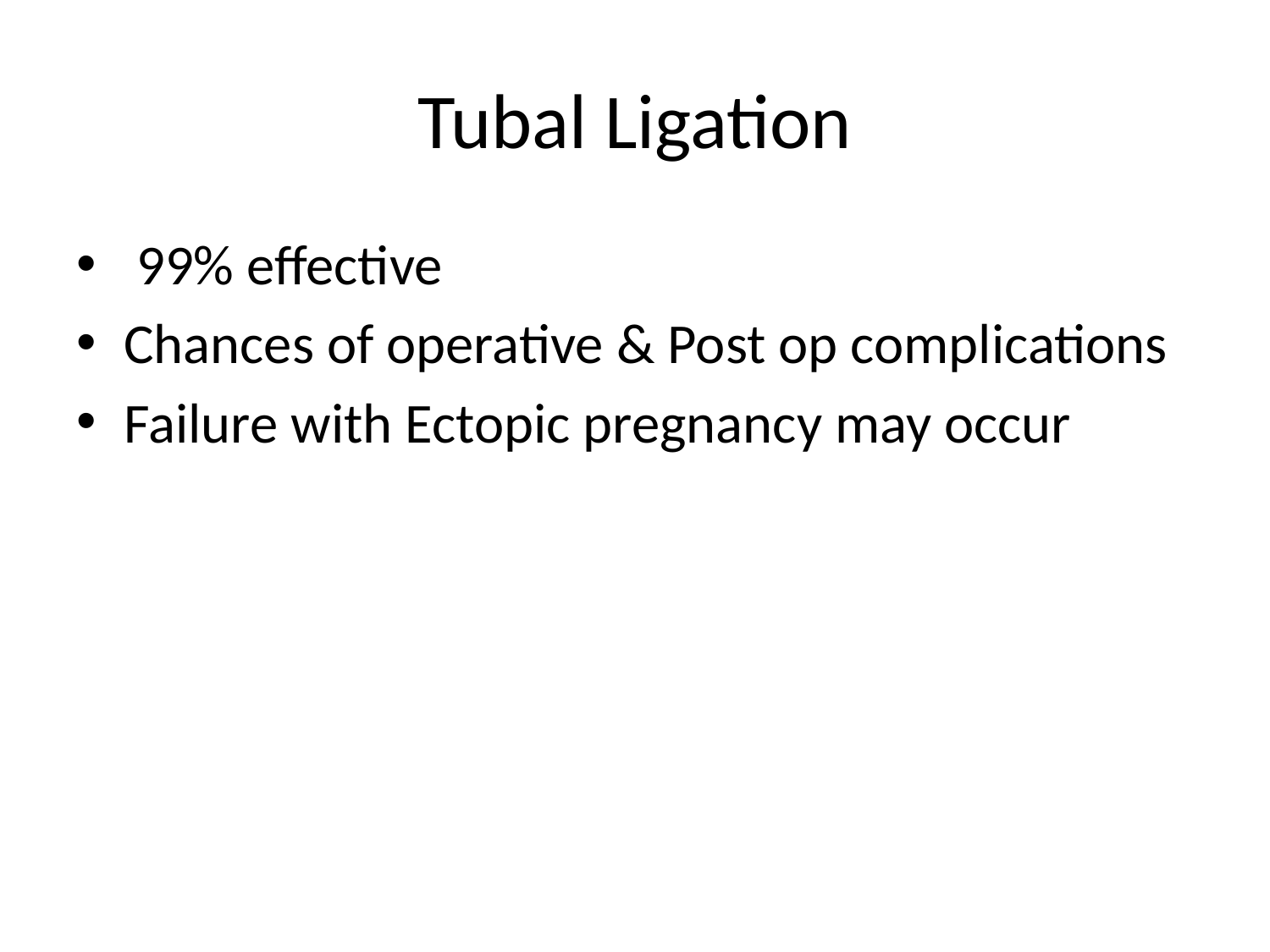

# Tubal Ligation
 99% effective
Chances of operative & Post op complications
Failure with Ectopic pregnancy may occur